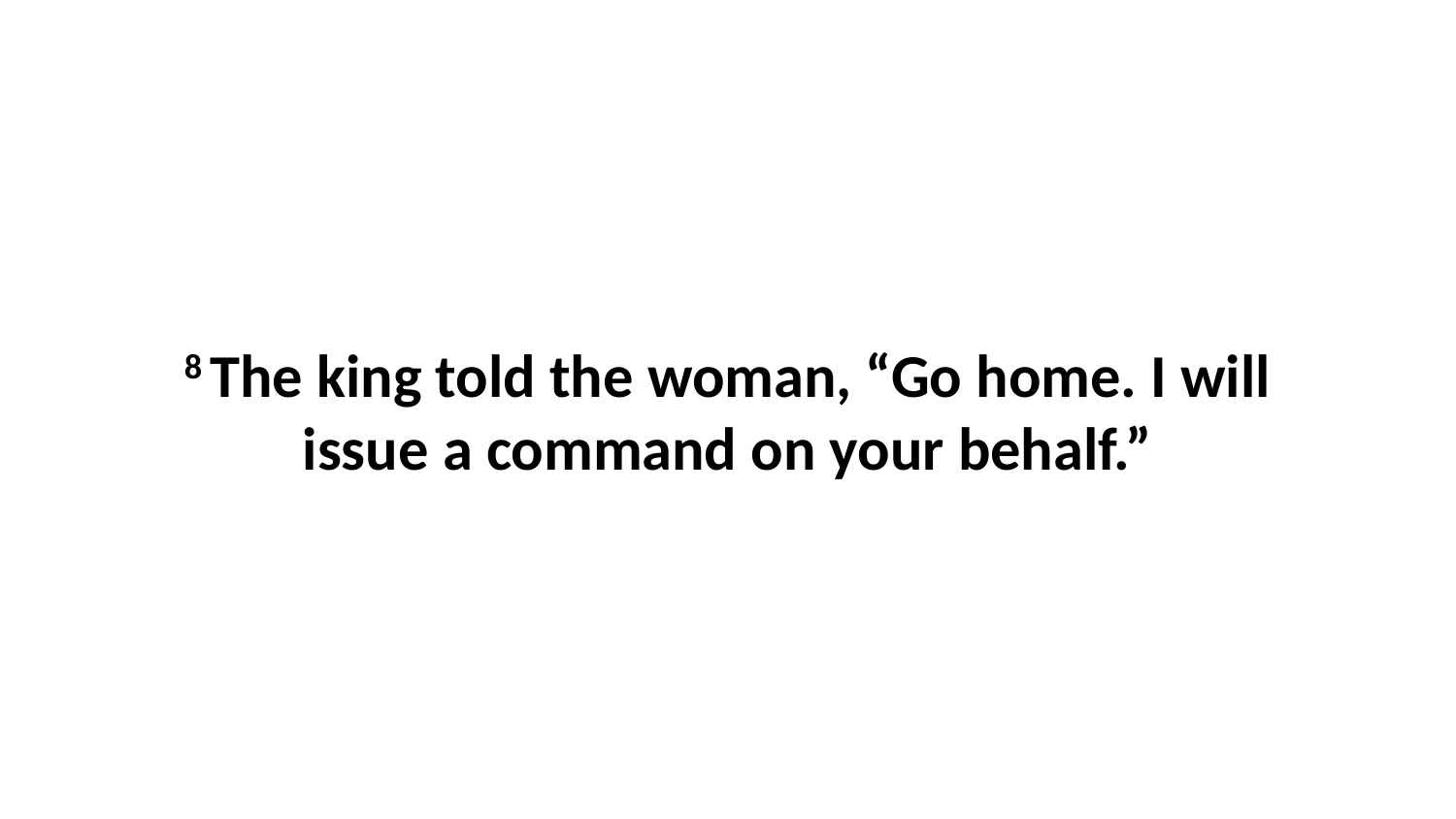

8 The king told the woman, “Go home. I will issue a command on your behalf.”